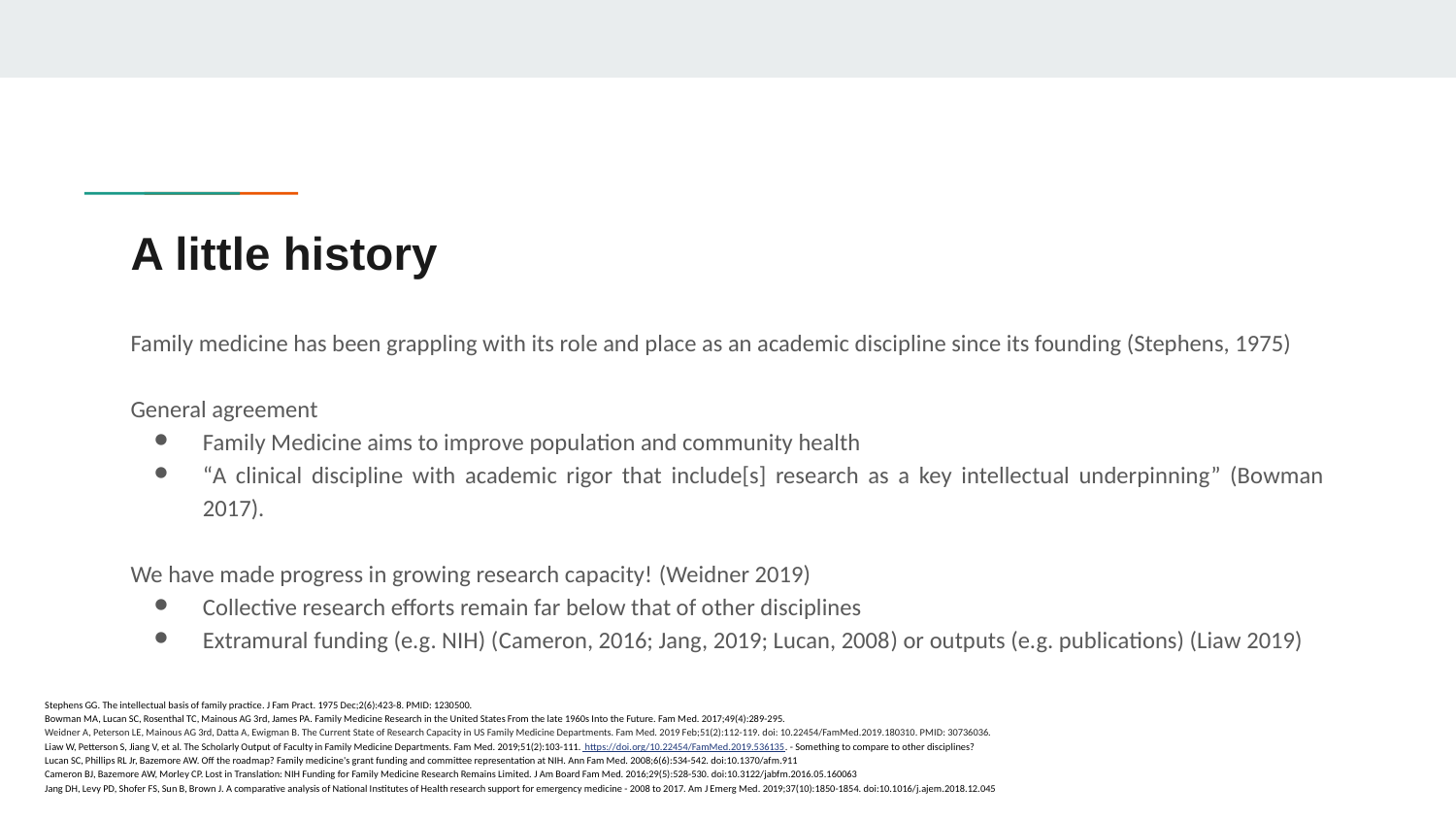

# A little history
Family medicine has been grappling with its role and place as an academic discipline since its founding (Stephens, 1975)

General agreement
Family Medicine aims to improve population and community health
“A clinical discipline with academic rigor that include[s] research as a key intellectual underpinning” (Bowman 2017).

We have made progress in growing research capacity! (Weidner 2019)
Collective research efforts remain far below that of other disciplines
Extramural funding (e.g. NIH) (Cameron, 2016; Jang, 2019; Lucan, 2008) or outputs (e.g. publications) (Liaw 2019)
Stephens GG. The intellectual basis of family practice. J Fam Pract. 1975 Dec;2(6):423-8. PMID: 1230500.
Bowman MA, Lucan SC, Rosenthal TC, Mainous AG 3rd, James PA. Family Medicine Research in the United States From the late 1960s Into the Future. Fam Med. 2017;49(4):289-295.
Weidner A, Peterson LE, Mainous AG 3rd, Datta A, Ewigman B. The Current State of Research Capacity in US Family Medicine Departments. Fam Med. 2019 Feb;51(2):112-119. doi: 10.22454/FamMed.2019.180310. PMID: 30736036.
Liaw W, Petterson S, Jiang V, et al. The Scholarly Output of Faculty in Family Medicine Departments. Fam Med. 2019;51(2):103-111. https://doi.org/10.22454/FamMed.2019.536135. - Something to compare to other disciplines?
Lucan SC, Phillips RL Jr, Bazemore AW. Off the roadmap? Family medicine's grant funding and committee representation at NIH. Ann Fam Med. 2008;6(6):534-542. doi:10.1370/afm.911
Cameron BJ, Bazemore AW, Morley CP. Lost in Translation: NIH Funding for Family Medicine Research Remains Limited. J Am Board Fam Med. 2016;29(5):528-530. doi:10.3122/jabfm.2016.05.160063
Jang DH, Levy PD, Shofer FS, Sun B, Brown J. A comparative analysis of National Institutes of Health research support for emergency medicine - 2008 to 2017. Am J Emerg Med. 2019;37(10):1850-1854. doi:10.1016/j.ajem.2018.12.045